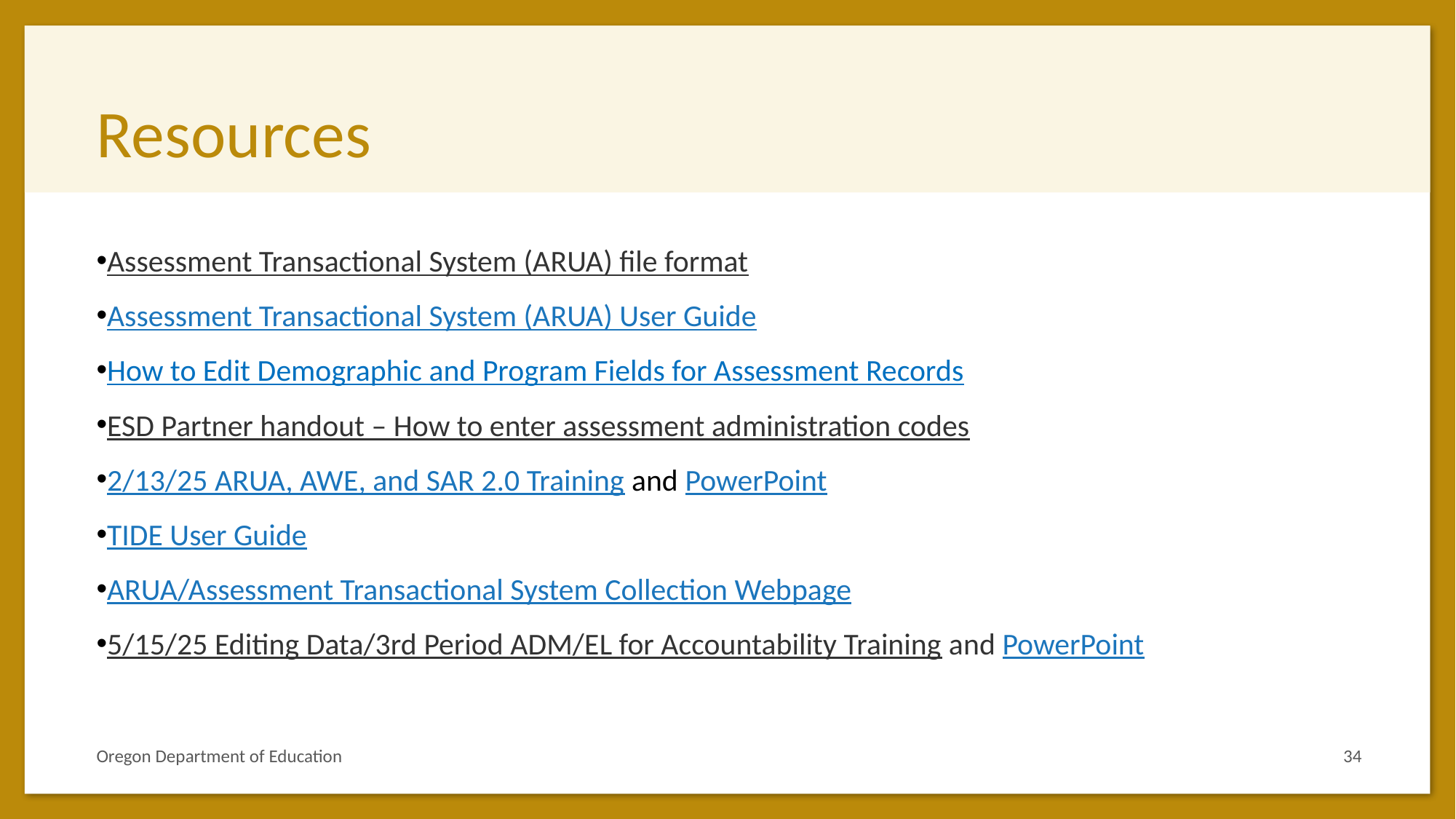

# Resources
Assessment Transactional System (ARUA) file format
Assessment Transactional System (ARUA) User Guide
How to Edit Demographic and Program Fields for Assessment Records
ESD Partner handout – How to enter assessment administration codes
2/13/25 ARUA, AWE, and SAR 2.0 Training and PowerPoint
TIDE User Guide
ARUA/Assessment Transactional System Collection Webpage
5/15/25 Editing Data/3rd Period ADM/EL for Accountability Training and PowerPoint
34